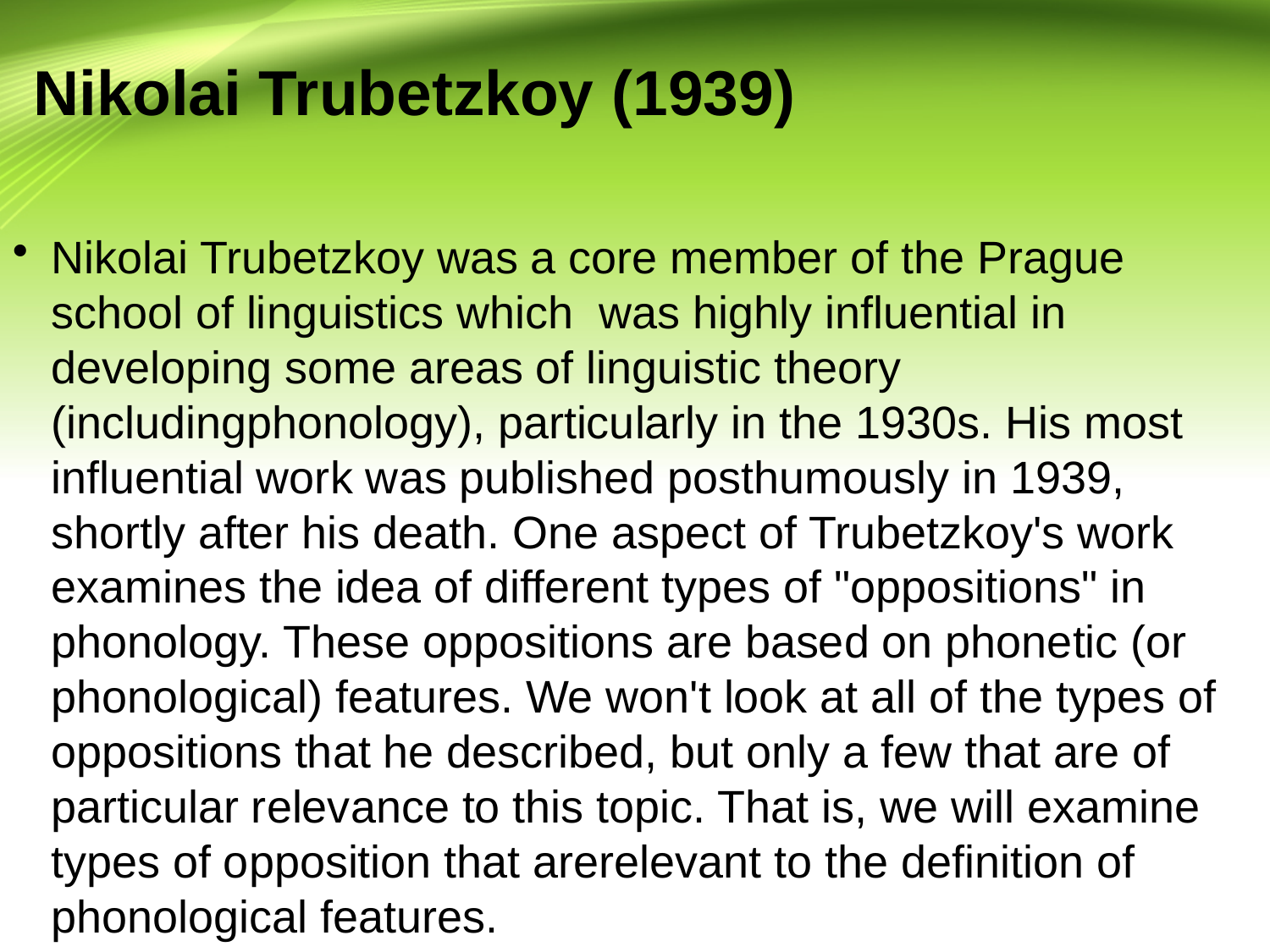

# Nikolai Trubetzkoy (1939)
Nikolai Trubetzkoy was a core member of the Prague school of linguistics which  was highly influential in developing some areas of linguistic theory (includingphonology), particularly in the 1930s. His most influential work was published posthumously in 1939, shortly after his death. One aspect of Trubetzkoy's work examines the idea of different types of "oppositions" in phonology. These oppositions are based on phonetic (or phonological) features. We won't look at all of the types of oppositions that he described, but only a few that are of particular relevance to this topic. That is, we will examine types of opposition that arerelevant to the definition of phonological features.